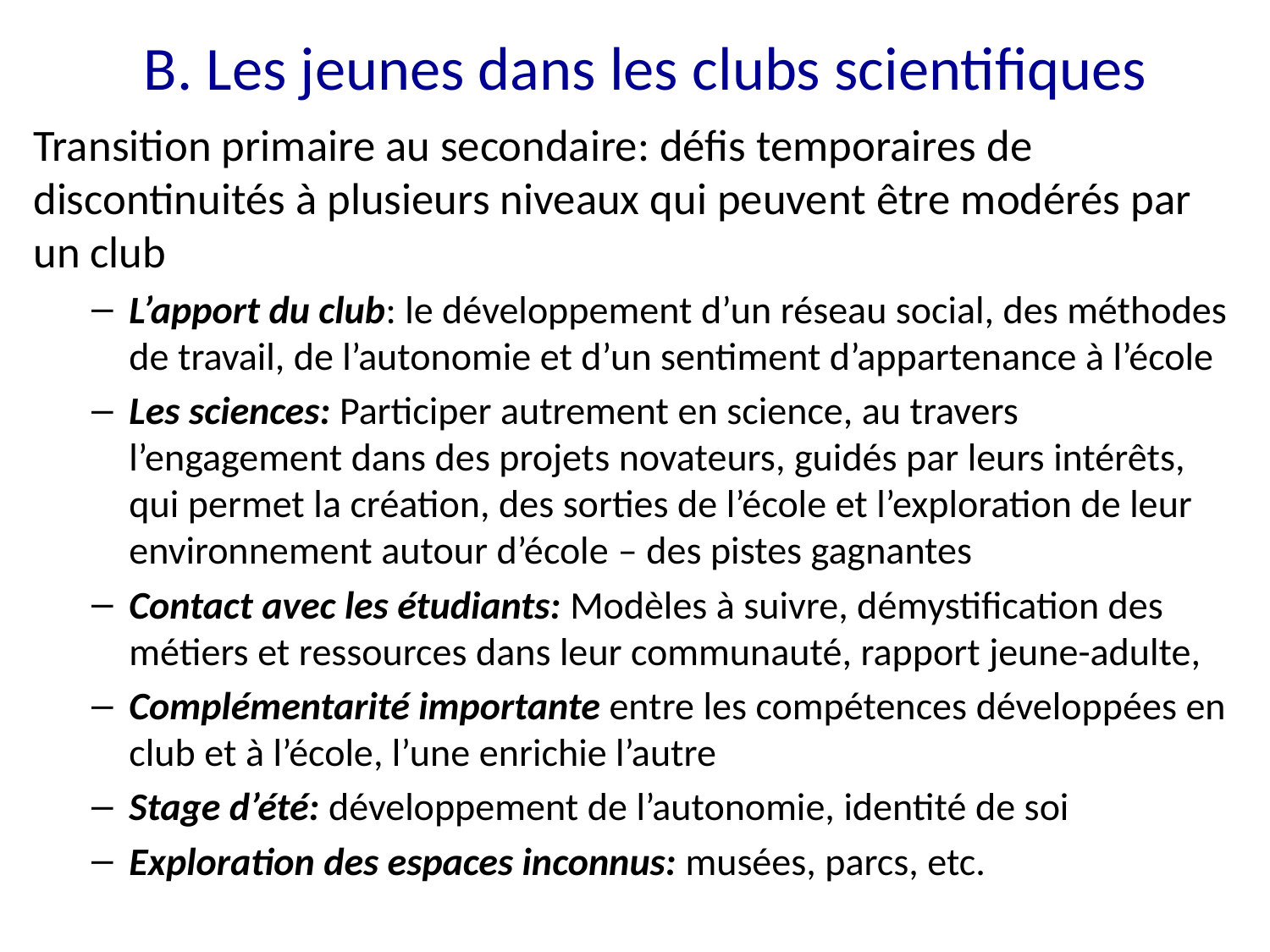

# B. Les jeunes dans les clubs scientifiques
Transition primaire au secondaire: défis temporaires de discontinuités à plusieurs niveaux qui peuvent être modérés par un club
L’apport du club: le développement d’un réseau social, des méthodes de travail, de l’autonomie et d’un sentiment d’appartenance à l’école
Les sciences: Participer autrement en science, au travers l’engagement dans des projets novateurs, guidés par leurs intérêts, qui permet la création, des sorties de l’école et l’exploration de leur environnement autour d’école – des pistes gagnantes
Contact avec les étudiants: Modèles à suivre, démystification des métiers et ressources dans leur communauté, rapport jeune-adulte,
Complémentarité importante entre les compétences développées en club et à l’école, l’une enrichie l’autre
Stage d’été: développement de l’autonomie, identité de soi
Exploration des espaces inconnus: musées, parcs, etc.